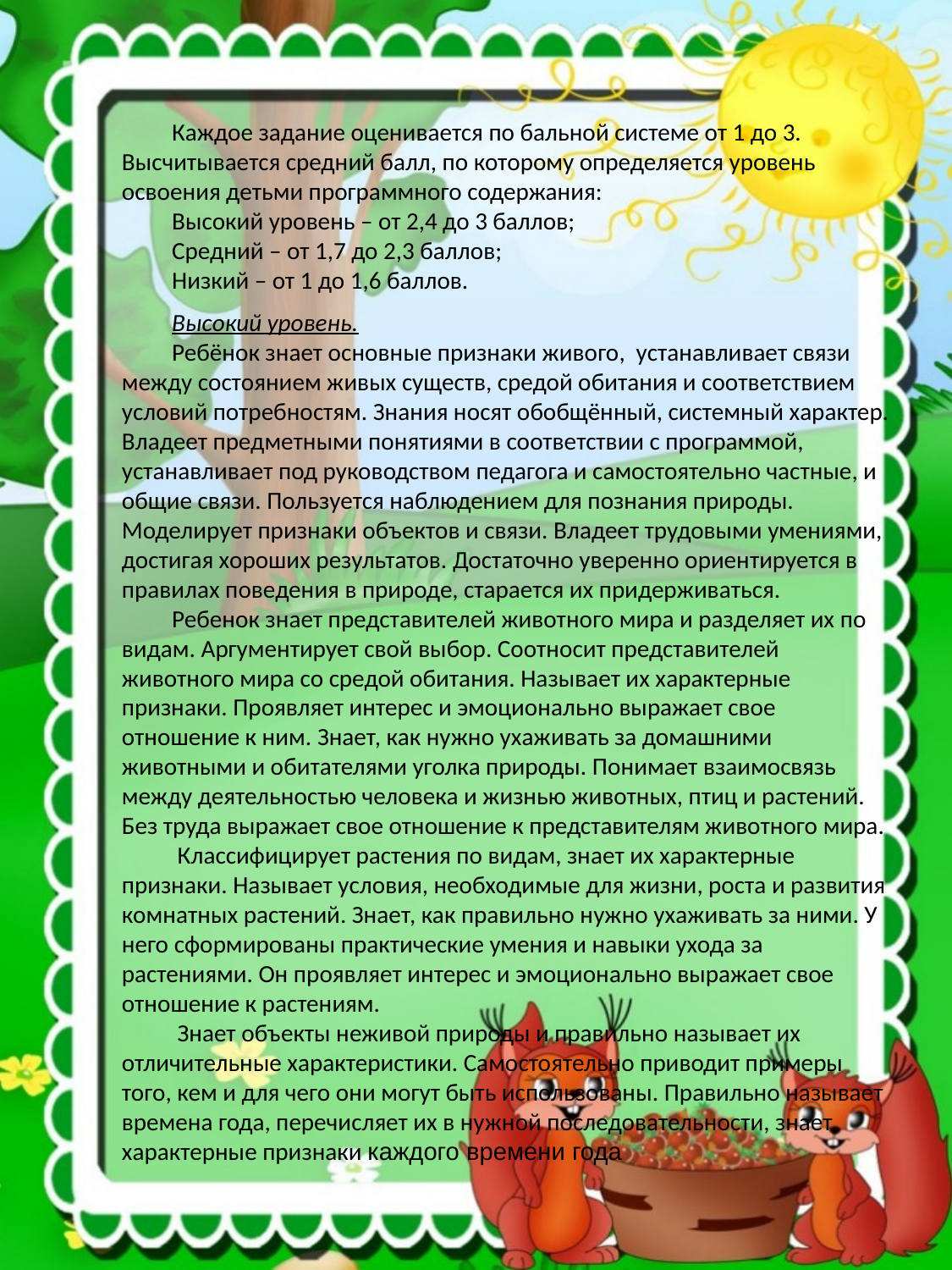

Каждое задание оценивается по бальной системе от 1 до 3. Высчитывается средний балл, по которому определяется уровень освоения детьми программного содержания:
Высокий уровень – от 2,4 до 3 баллов;
Средний – от 1,7 до 2,3 баллов;
Низкий – от 1 до 1,6 баллов.

Высокий уровень.
Ребёнок знает основные признаки живого,  устанавливает связи между состоянием живых существ, средой обитания и соответствием условий потребностям. Знания носят обобщённый, системный характер. Владеет предметными понятиями в соответствии с программой, устанавливает под руководством педагога и самостоятельно частные, и общие связи. Пользуется наблюдением для познания природы. Моделирует признаки объектов и связи. Владеет трудовыми умениями, достигая хороших результатов. Достаточно уверенно ориентируется в правилах поведения в природе, старается их придерживаться.
Ребенок знает представителей животного мира и разделяет их по видам. Аргументирует свой выбор. Соотносит представителей животного мира со средой обитания. Называет их характерные признаки. Проявляет интерес и эмоционально выражает свое отношение к ним. Знает, как нужно ухаживать за домашними животными и обитателями уголка природы. Понимает взаимосвязь между деятельностью человека и жизнью животных, птиц и растений. Без труда выражает свое отношение к представителям животного мира.
 Классифицирует растения по видам, знает их характерные признаки. Называет условия, необходимые для жизни, роста и развития комнатных растений. Знает, как правильно нужно ухаживать за ними. У него сформированы практические умения и навыки ухода за растениями. Он проявляет интерес и эмоционально выражает свое отношение к растениям.
 Знает объекты неживой природы и правильно называет их отличительные характеристики. Самостоятельно приводит примеры того, кем и для чего они могут быть использованы. Правильно называет времена года, перечисляет их в нужной последовательности, знает характерные признаки каждого времени года